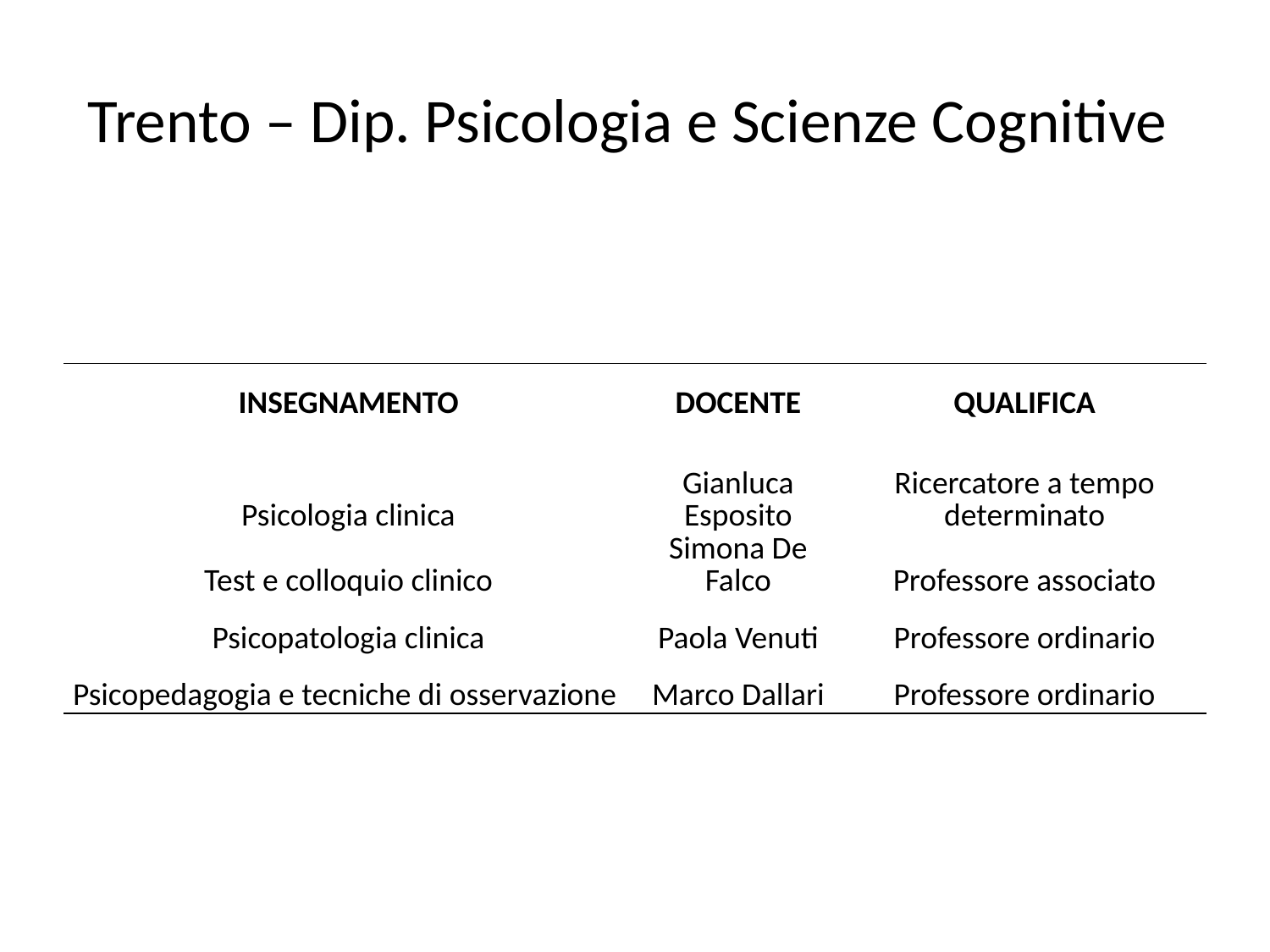

# Trento – Dip. Psicologia e Scienze Cognitive
| INSEGNAMENTO | DOCENTE | QUALIFICA |
| --- | --- | --- |
| Psicologia clinica | Gianluca Esposito | Ricercatore a tempo determinato |
| Test e colloquio clinico | Simona De Falco | Professore associato |
| Psicopatologia clinica | Paola Venuti | Professore ordinario |
| Psicopedagogia e tecniche di osservazione | Marco Dallari | Professore ordinario |